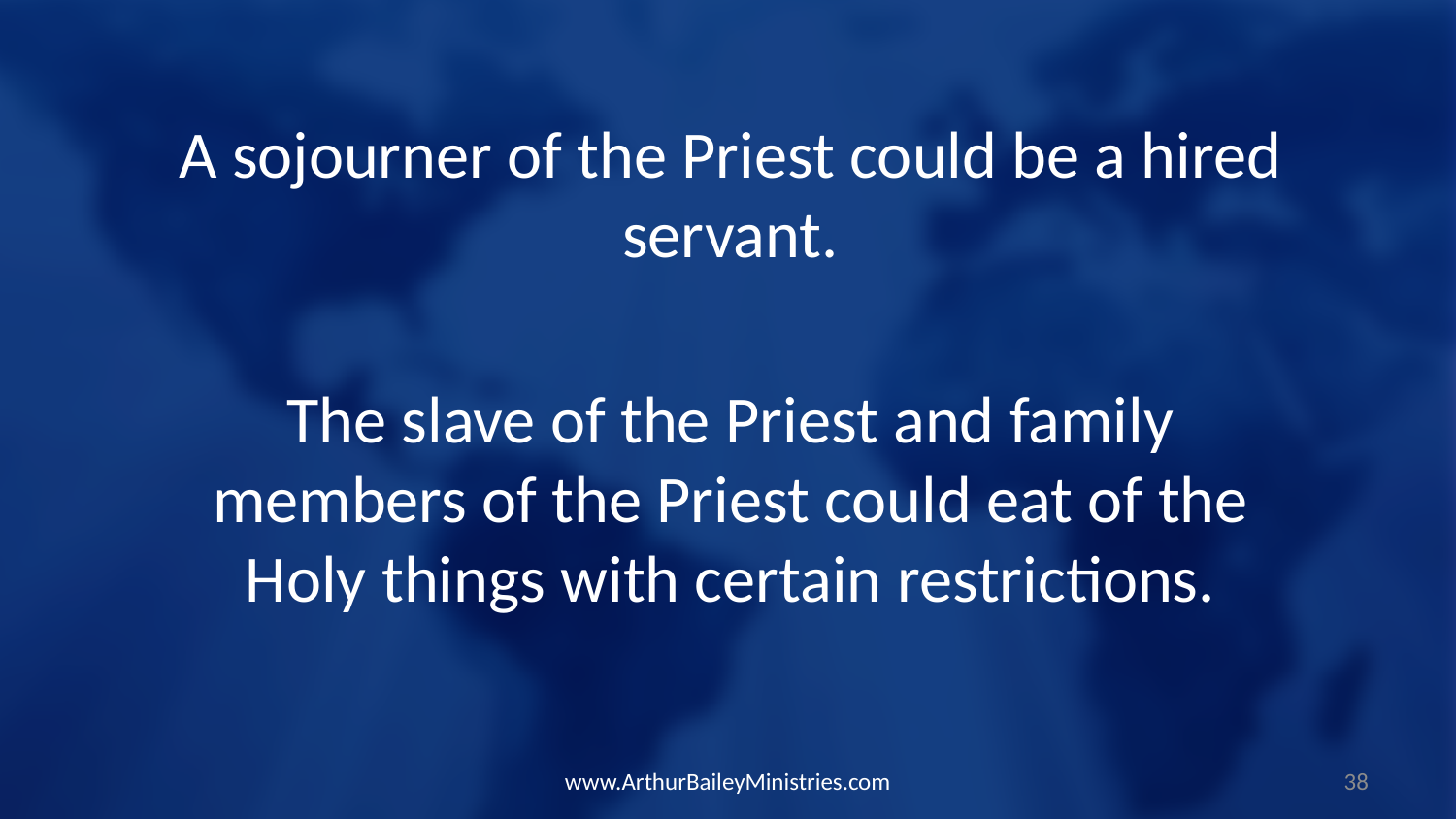

A sojourner of the Priest could be a hired servant.

The slave of the Priest and family members of the Priest could eat of the Holy things with certain restrictions.

www.ArthurBaileyMinistries.com
38